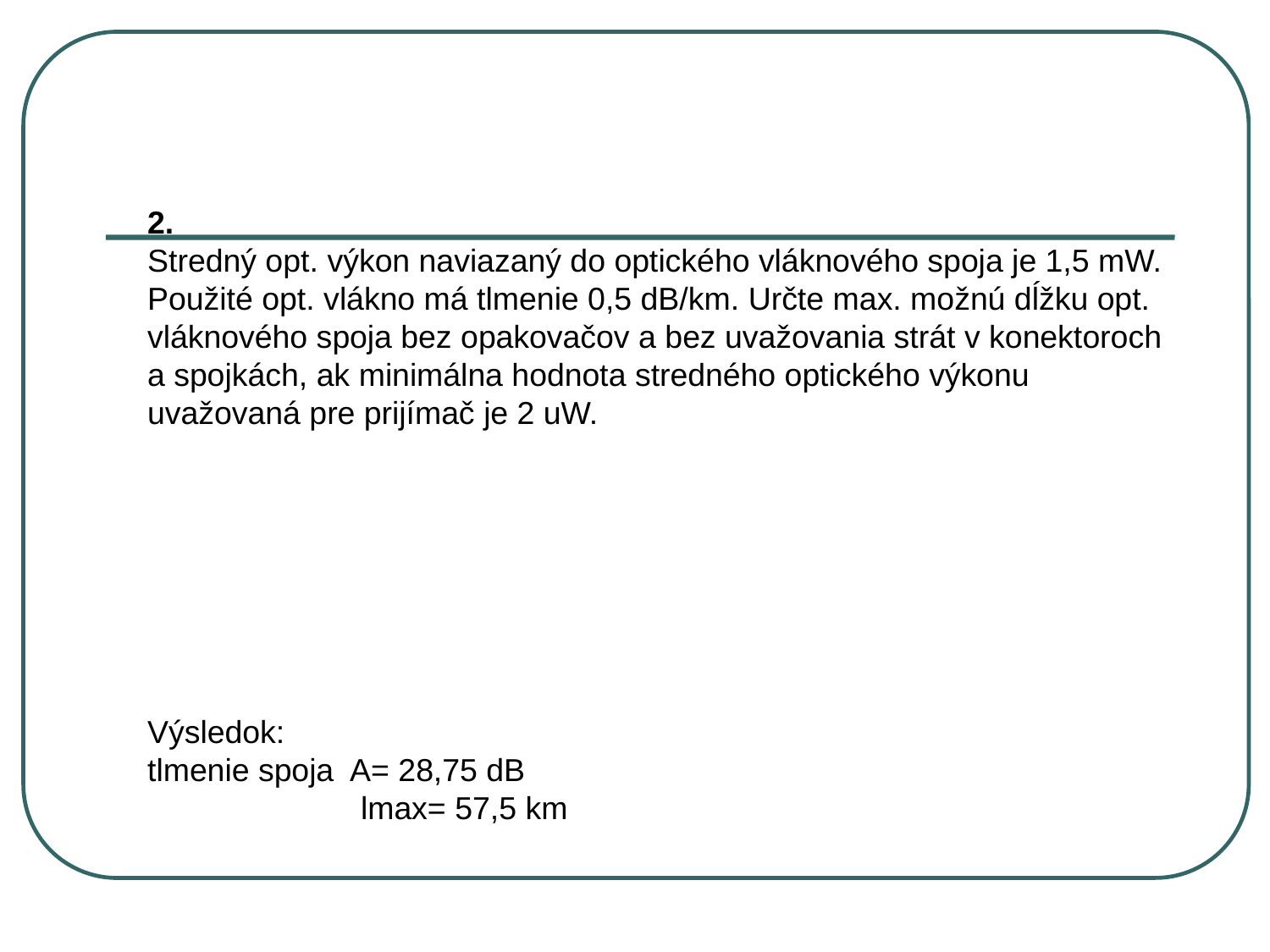

2.
Stredný opt. výkon naviazaný do optického vláknového spoja je 1,5 mW. Použité opt. vlákno má tlmenie 0,5 dB/km. Určte max. možnú dĺžku opt. vláknového spoja bez opakovačov a bez uvažovania strát v konektoroch a spojkách, ak minimálna hodnota stredného optického výkonu uvažovaná pre prijímač je 2 uW.
Výsledok:
tlmenie spoja  A= 28,75 dB
                        lmax= 57,5 km